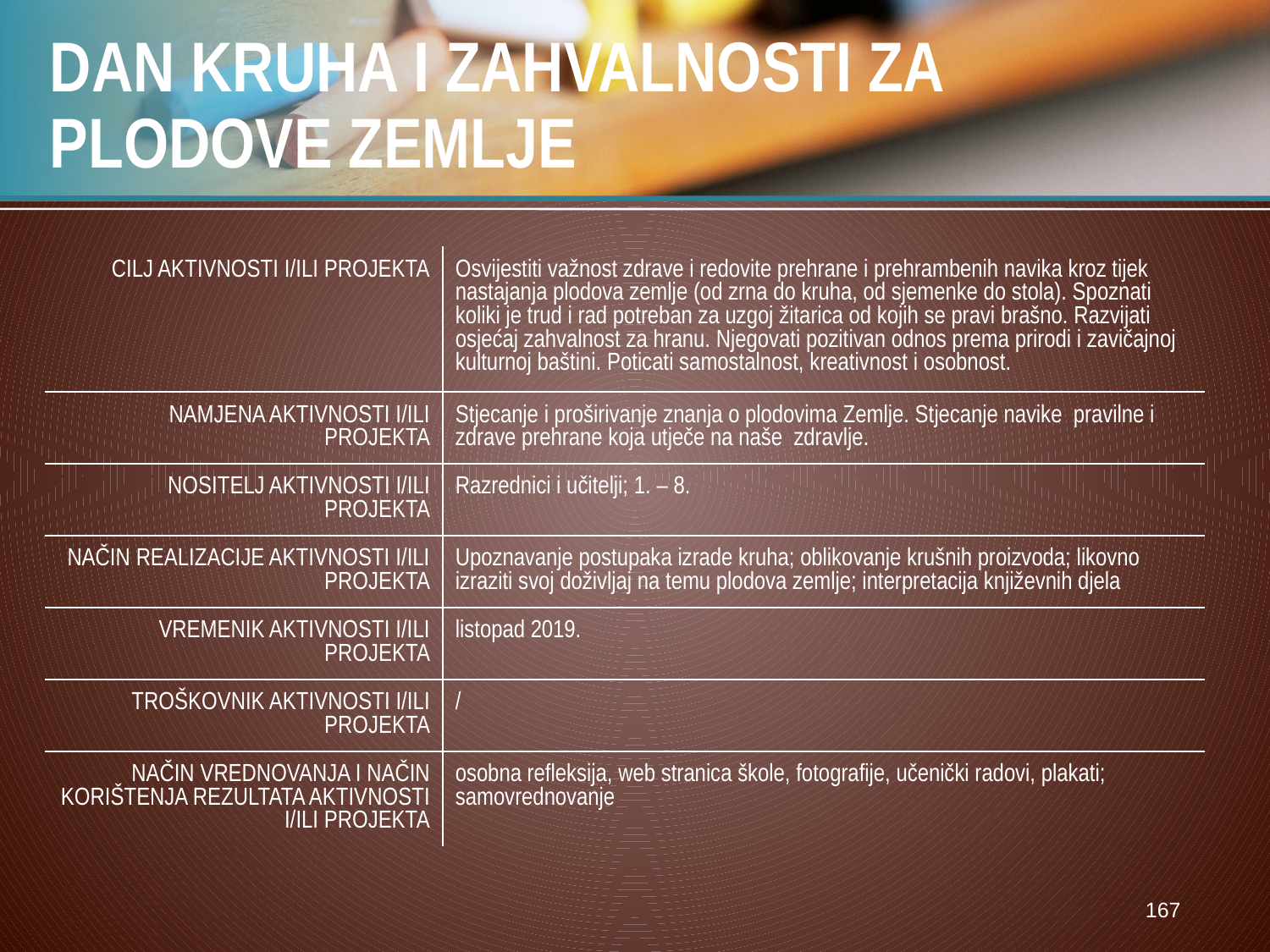

# DAN KRUHA I ZAHVALNOSTI ZA PLODOVE ZEMLJE
| CILJ AKTIVNOSTI I/ILI PROJEKTA | Osvijestiti važnost zdrave i redovite prehrane i prehrambenih navika kroz tijek nastajanja plodova zemlje (od zrna do kruha, od sjemenke do stola). Spoznati koliki je trud i rad potreban za uzgoj žitarica od kojih se pravi brašno. Razvijati osjećaj zahvalnost za hranu. Njegovati pozitivan odnos prema prirodi i zavičajnoj kulturnoj baštini. Poticati samostalnost, kreativnost i osobnost. |
| --- | --- |
| NAMJENA AKTIVNOSTI I/ILI PROJEKTA | Stjecanje i proširivanje znanja o plodovima Zemlje. Stjecanje navike pravilne i zdrave prehrane koja utječe na naše zdravlje. |
| NOSITELJ AKTIVNOSTI I/ILI PROJEKTA | Razrednici i učitelji; 1. – 8. |
| NAČIN REALIZACIJE AKTIVNOSTI I/ILI PROJEKTA | Upoznavanje postupaka izrade kruha; oblikovanje krušnih proizvoda; likovno izraziti svoj doživljaj na temu plodova zemlje; interpretacija književnih djela |
| VREMENIK AKTIVNOSTI I/ILI PROJEKTA | listopad 2019. |
| TROŠKOVNIK AKTIVNOSTI I/ILI PROJEKTA | / |
| NAČIN VREDNOVANJA I NAČIN KORIŠTENJA REZULTATA AKTIVNOSTI I/ILI PROJEKTA | osobna refleksija, web stranica škole, fotografije, učenički radovi, plakati; samovrednovanje |
167